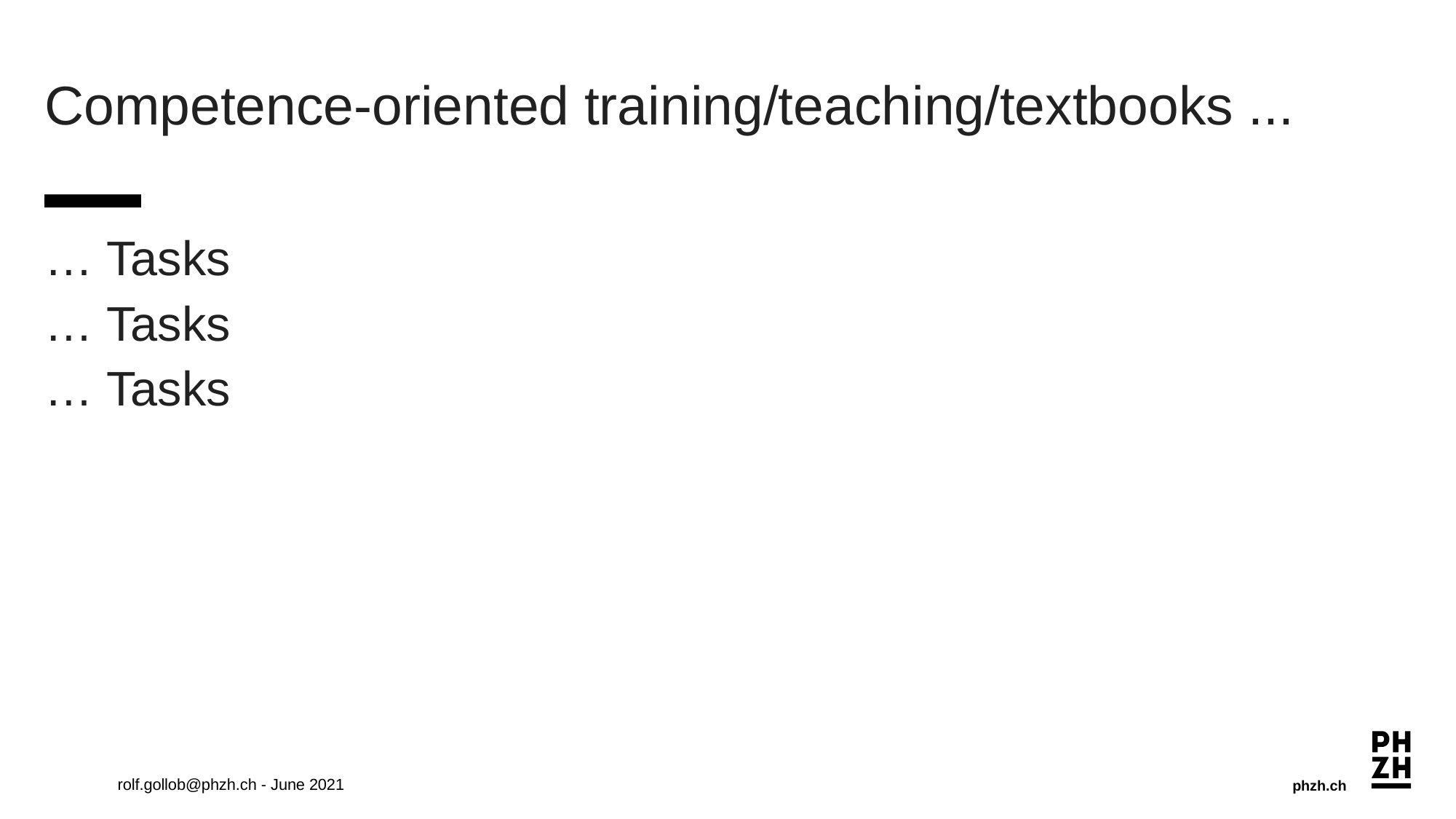

# Competence-oriented training/teaching/textbooks ...
… Tasks
… Tasks
… Tasks

rolf.gollob@phzh.ch - June 2021